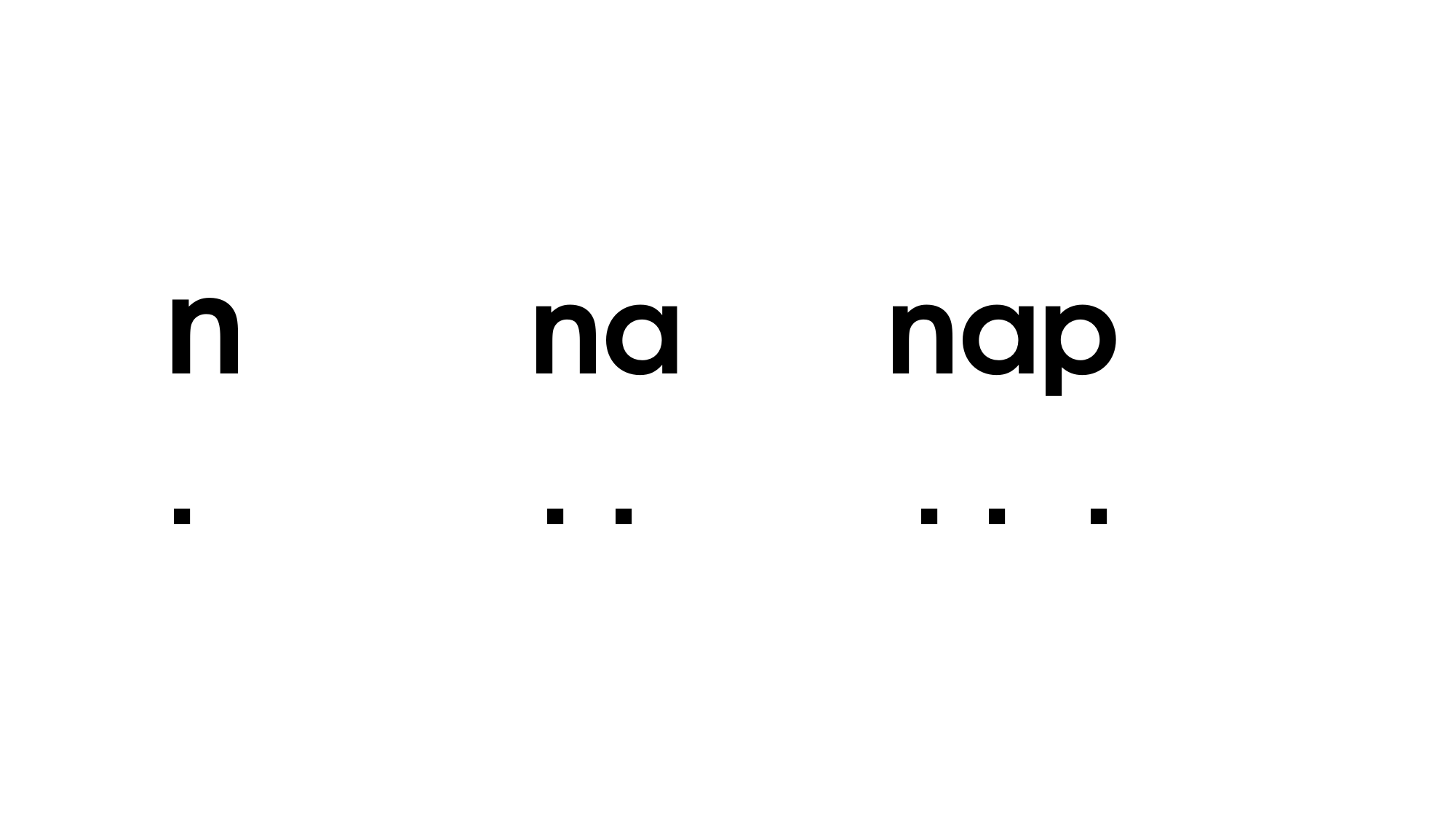

n                  na      nap
.          . .        . .  .